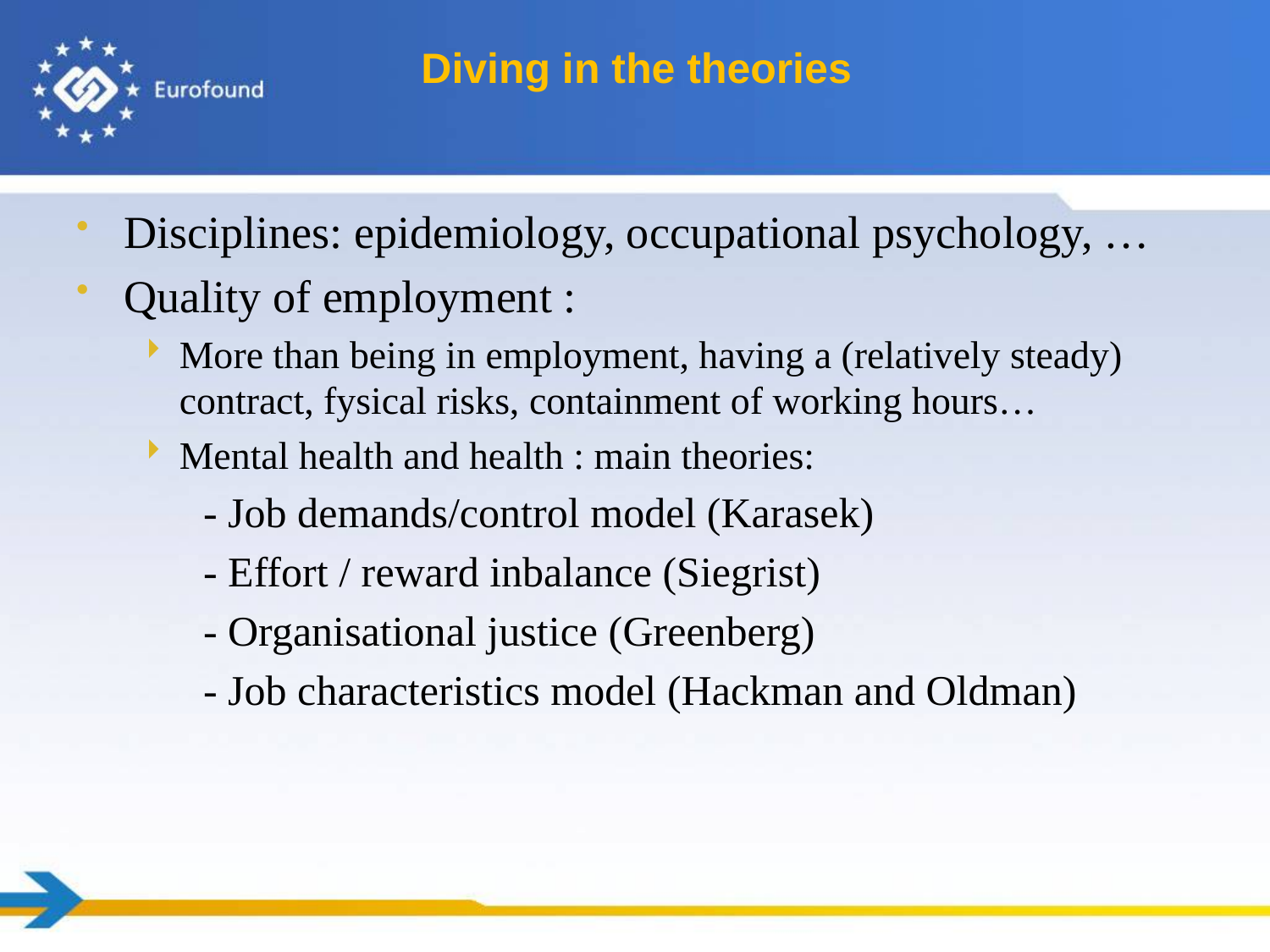

# Diving in the theories
Disciplines: epidemiology, occupational psychology, …
Quality of employment :
More than being in employment, having a (relatively steady) contract, fysical risks, containment of working hours…
Mental health and health : main theories:
- Job demands/control model (Karasek)
- Effort / reward inbalance (Siegrist)
- Organisational justice (Greenberg)
- Job characteristics model (Hackman and Oldman)